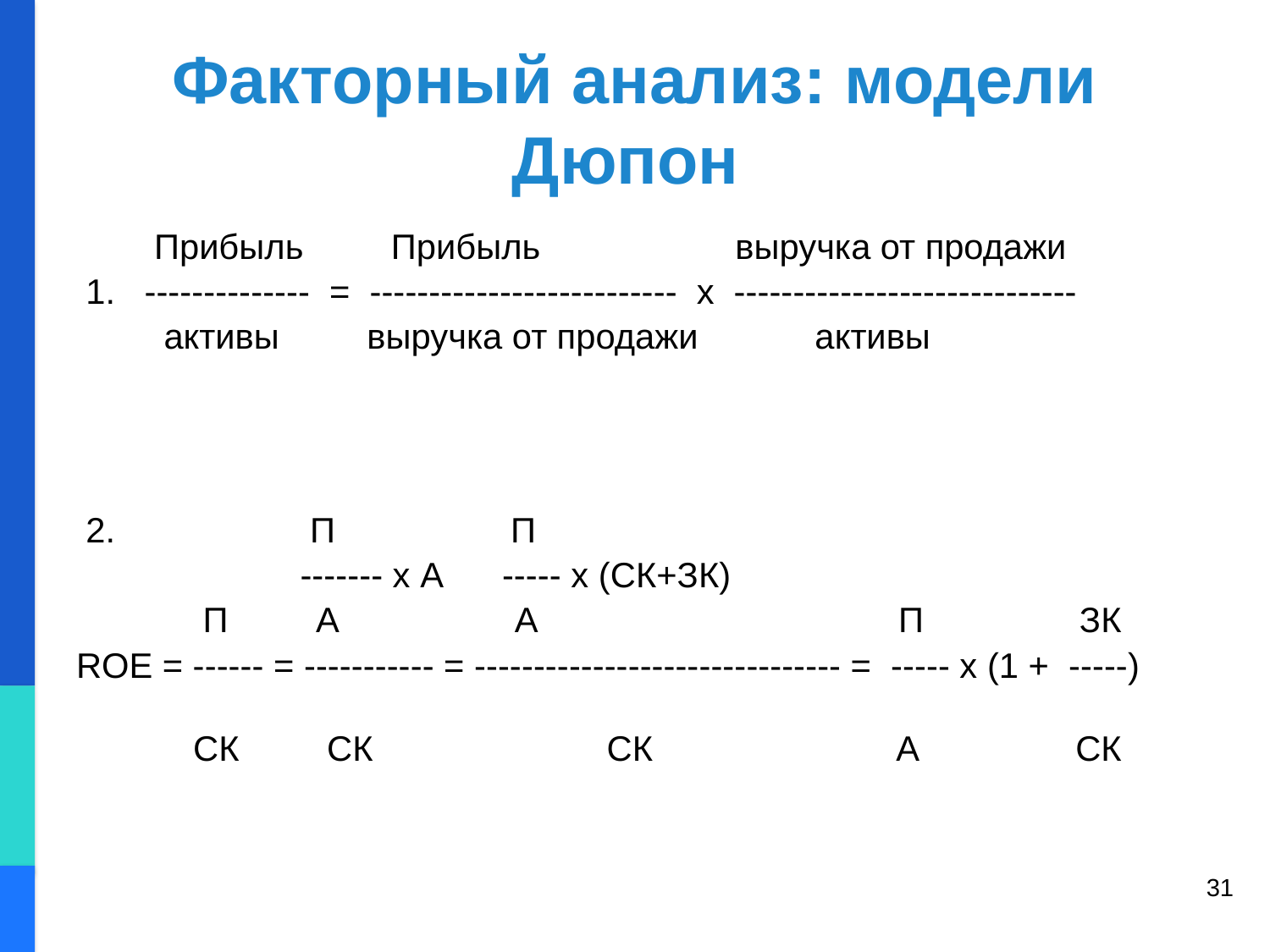

# Факторный анализ: модели Дюпон
        Прибыль         Прибыль                    выручка от продажи
 1.   --------------  =  --------------------------  х  -----------------------------
         активы         выручка от продажи            активы

 2.                    П                  П
                       ------- х А      ----- х (СК+ЗК)
             П         А                  А                                     П                ЗК
ROE = ------ = ----------- = ------------------------------- =  ----- х (1 +  -----)
            СК         СК                        СК                         А                СК
31